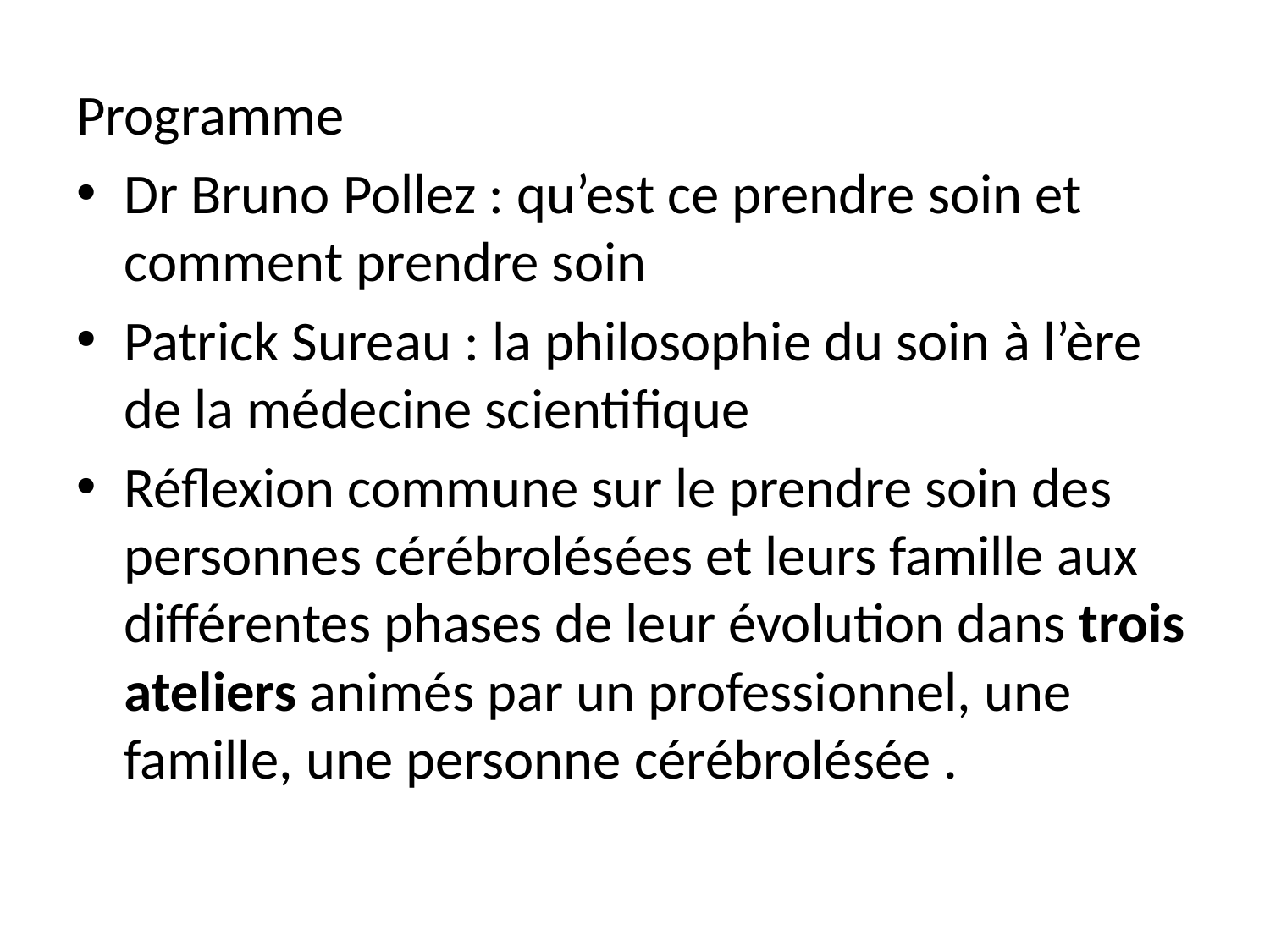

Programme
Dr Bruno Pollez : qu’est ce prendre soin et comment prendre soin
Patrick Sureau : la philosophie du soin à l’ère de la médecine scientifique
Réflexion commune sur le prendre soin des personnes cérébrolésées et leurs famille aux différentes phases de leur évolution dans trois ateliers animés par un professionnel, une famille, une personne cérébrolésée .